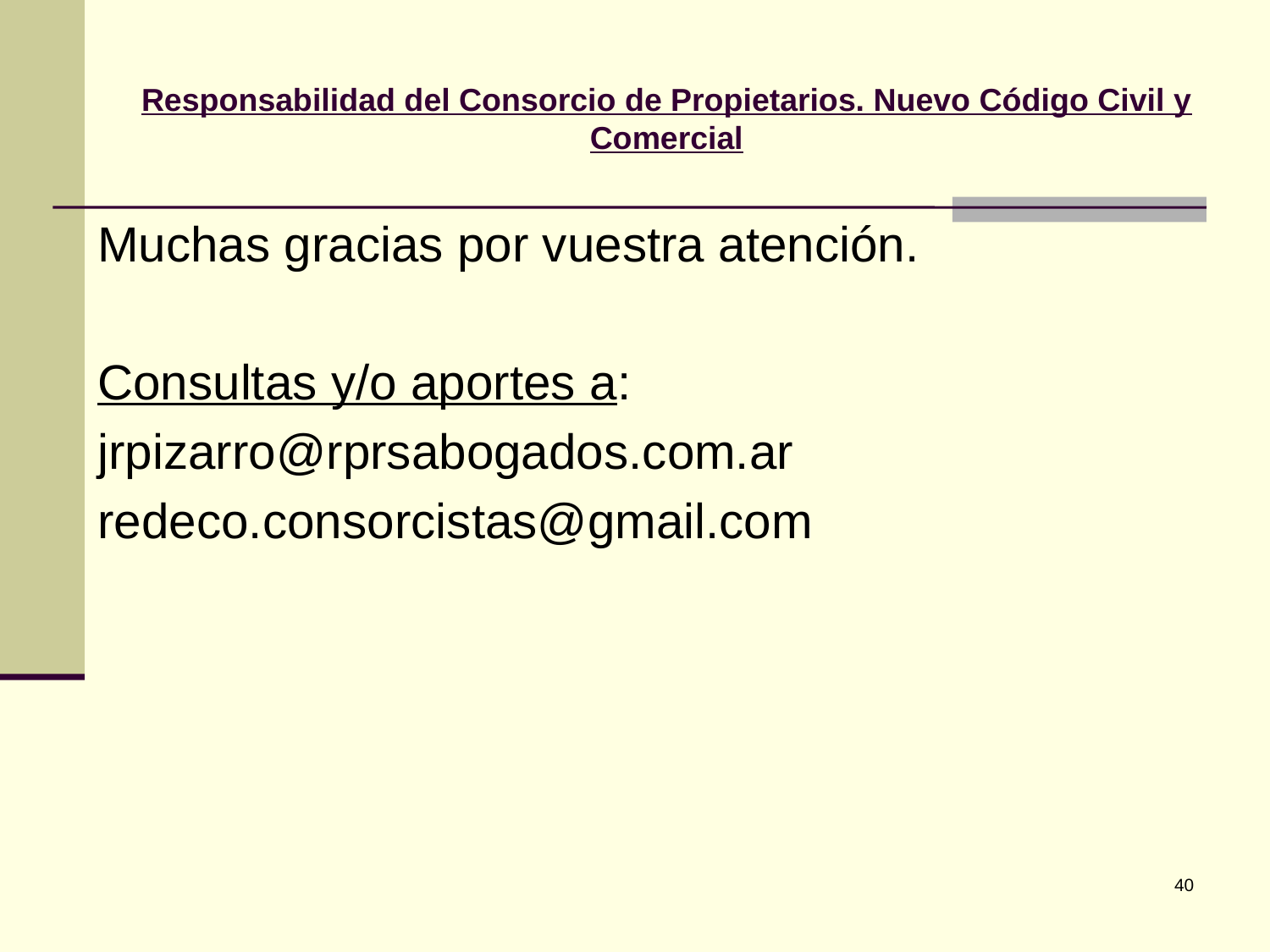

# Responsabilidad del Consorcio de Propietarios. Nuevo Código Civil y Comercial
Muchas gracias por vuestra atención.

Consultas y/o aportes a:
jrpizarro@rprsabogados.com.ar
redeco.consorcistas@gmail.com

40